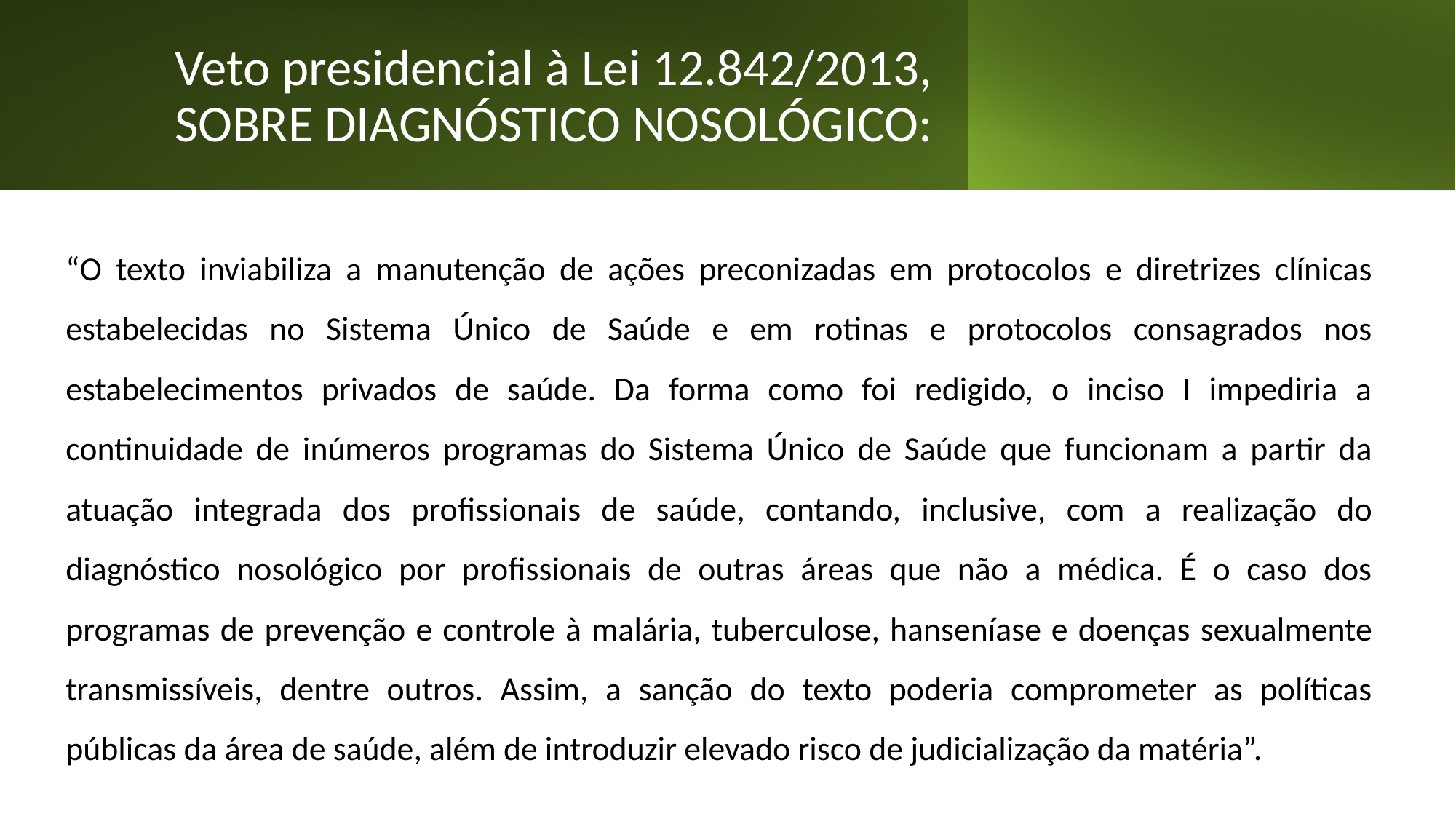

# Veto presidencial à Lei 12.842/2013, SOBRE DIAGNÓSTICO NOSOLÓGICO:
“O texto inviabiliza a manutenção de ações preconizadas em protocolos e diretrizes clínicas estabelecidas no Sistema Único de Saúde e em rotinas e protocolos consagrados nos estabelecimentos privados de saúde. Da forma como foi redigido, o inciso I impediria a continuidade de inúmeros programas do Sistema Único de Saúde que funcionam a partir da atuação integrada dos profissionais de saúde, contando, inclusive, com a realização do diagnóstico nosológico por profissionais de outras áreas que não a médica. É o caso dos programas de prevenção e controle à malária, tuberculose, hanseníase e doenças sexualmente transmissíveis, dentre outros. Assim, a sanção do texto poderia comprometer as políticas públicas da área de saúde, além de introduzir elevado risco de judicialização da matéria”.